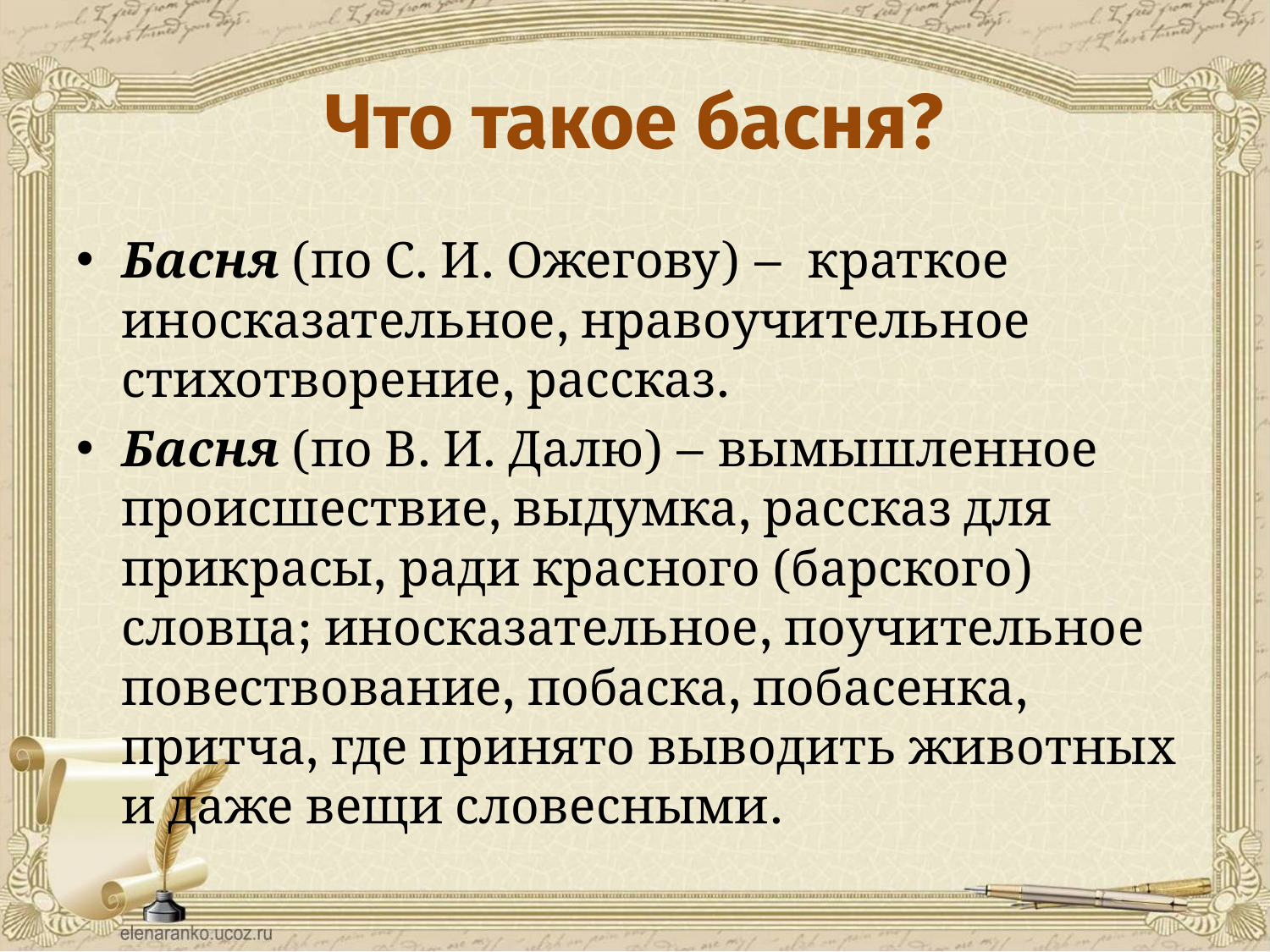

# Что такое басня?
Басня (по С. И. Ожегову) –  краткое иносказательное, нравоучительное стихотворение, рассказ.
Басня (по В. И. Далю) – вымышленное происшествие, выдумка, рассказ для прикрасы, ради красного (барского) словца; иносказательное, поучительное повествование, побаска, побасенка, притча, где принято выводить животных и даже вещи словесными.